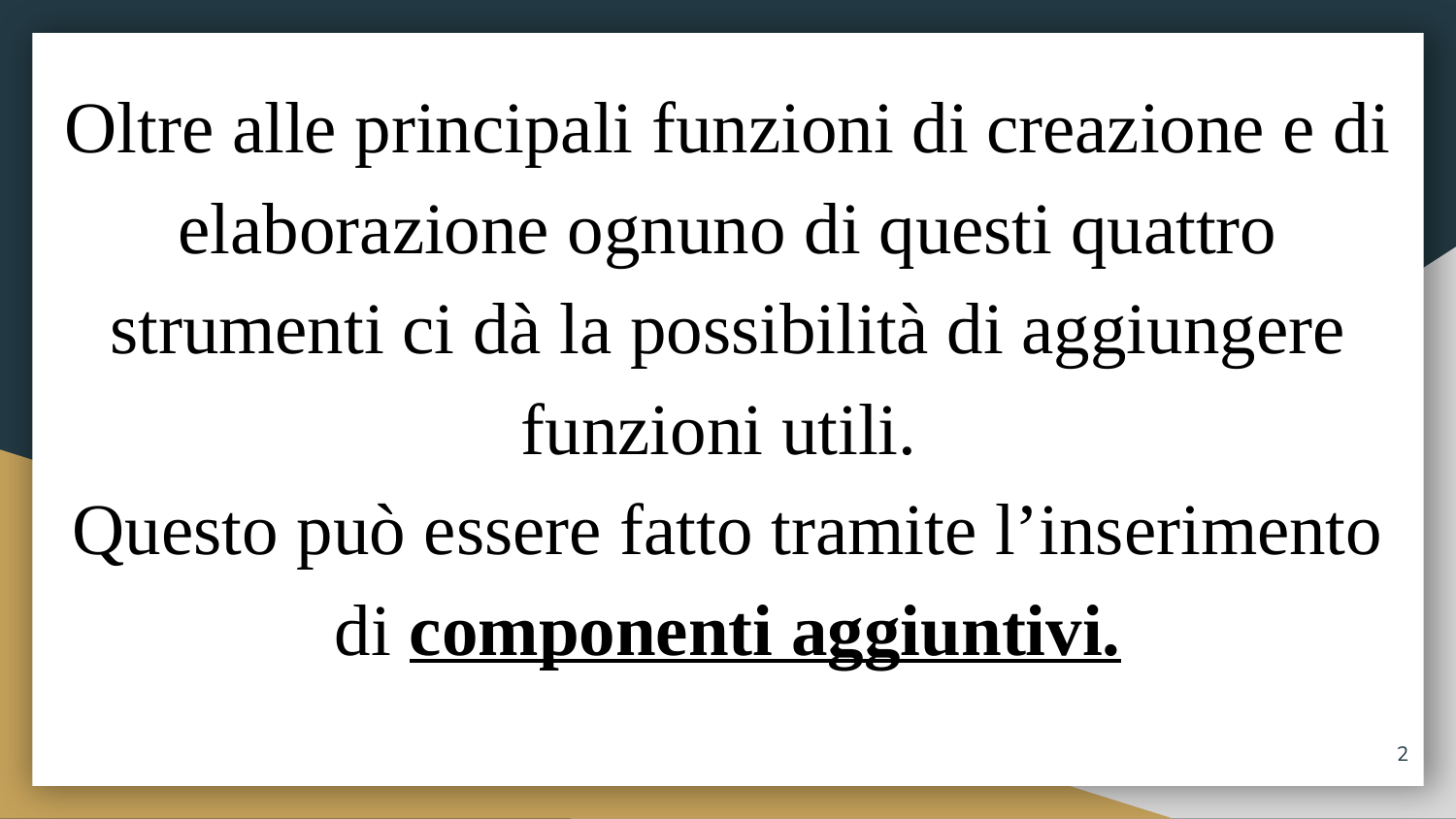

# Oltre alle principali funzioni di creazione e di elaborazione ognuno di questi quattro strumenti ci dà la possibilità di aggiungere funzioni utili.
Questo può essere fatto tramite l’inserimento di componenti aggiuntivi.

2